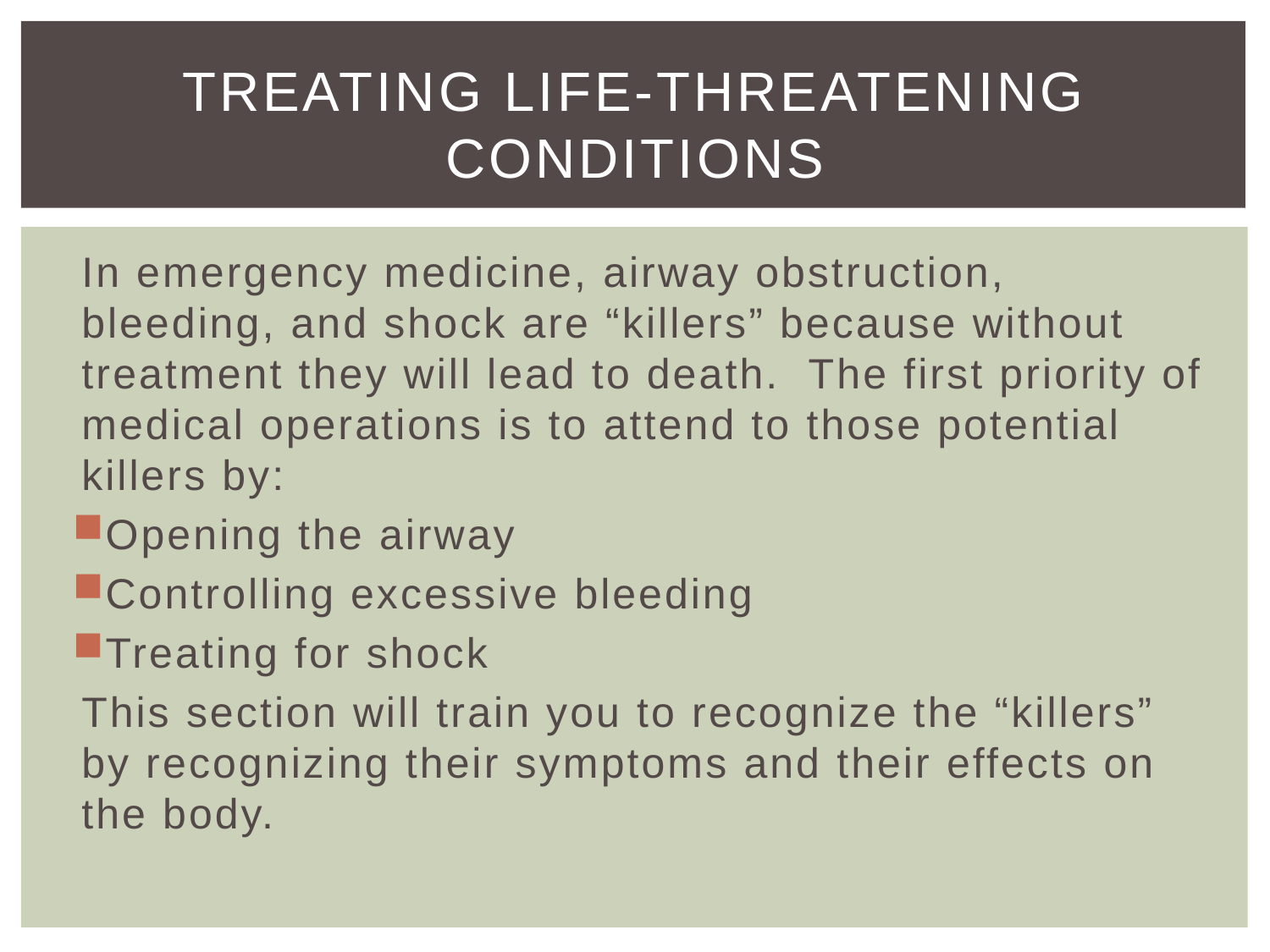

# Treating Life-Threatening Conditions
In emergency medicine, airway obstruction, bleeding, and shock are “killers” because without treatment they will lead to death.  The first priority of medical operations is to attend to those potential killers by:
Opening the airway
Controlling excessive bleeding
Treating for shock
This section will train you to recognize the “killers” by recognizing their symptoms and their effects on the body.